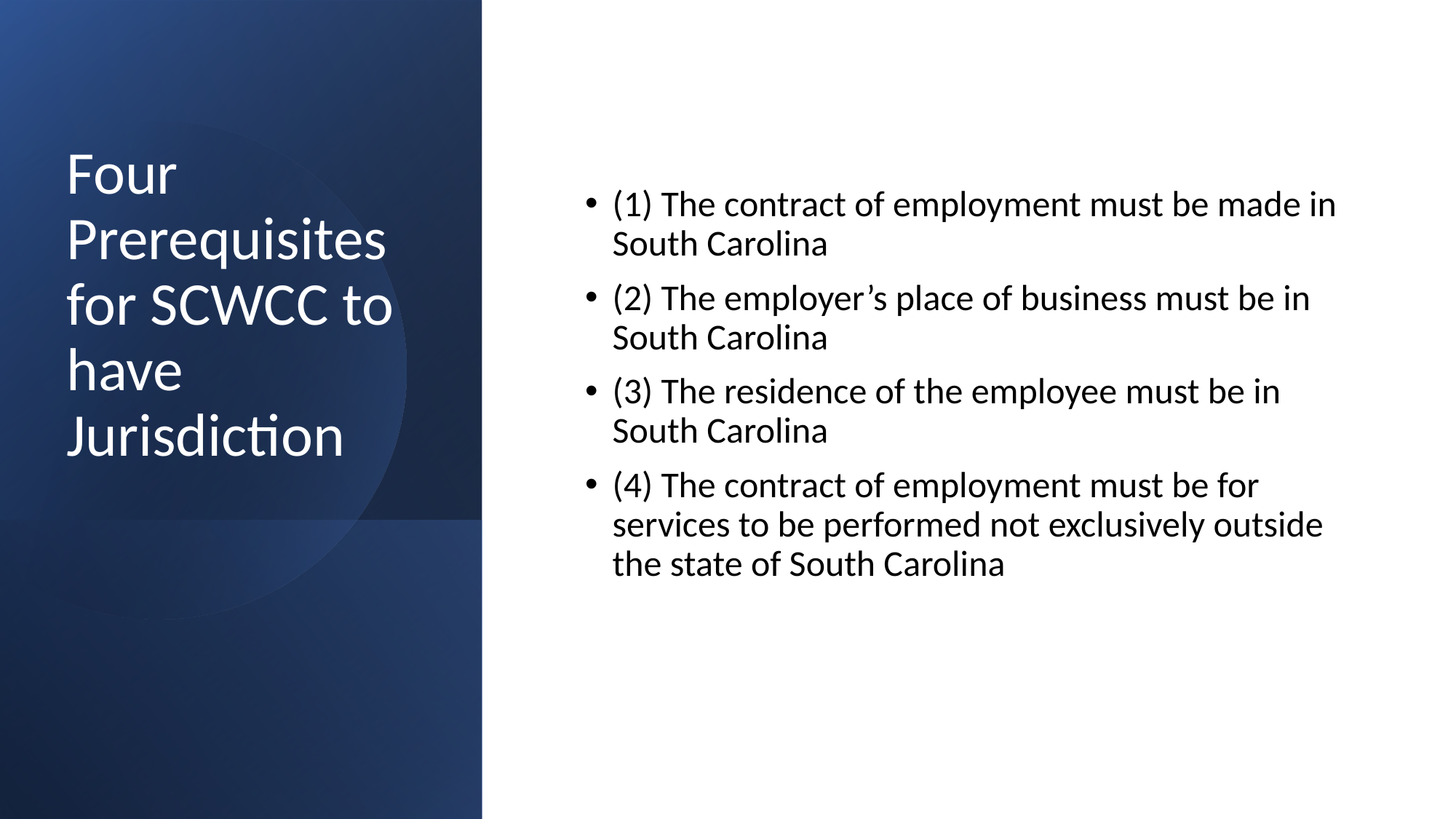

# Four Prerequisites for SCWCC to have Jurisdiction
(1) The contract of employment must be made in South Carolina
(2) The employer’s place of business must be in South Carolina
(3) The residence of the employee must be in South Carolina
(4) The contract of employment must be for services to be performed not exclusively outside the state of South Carolina